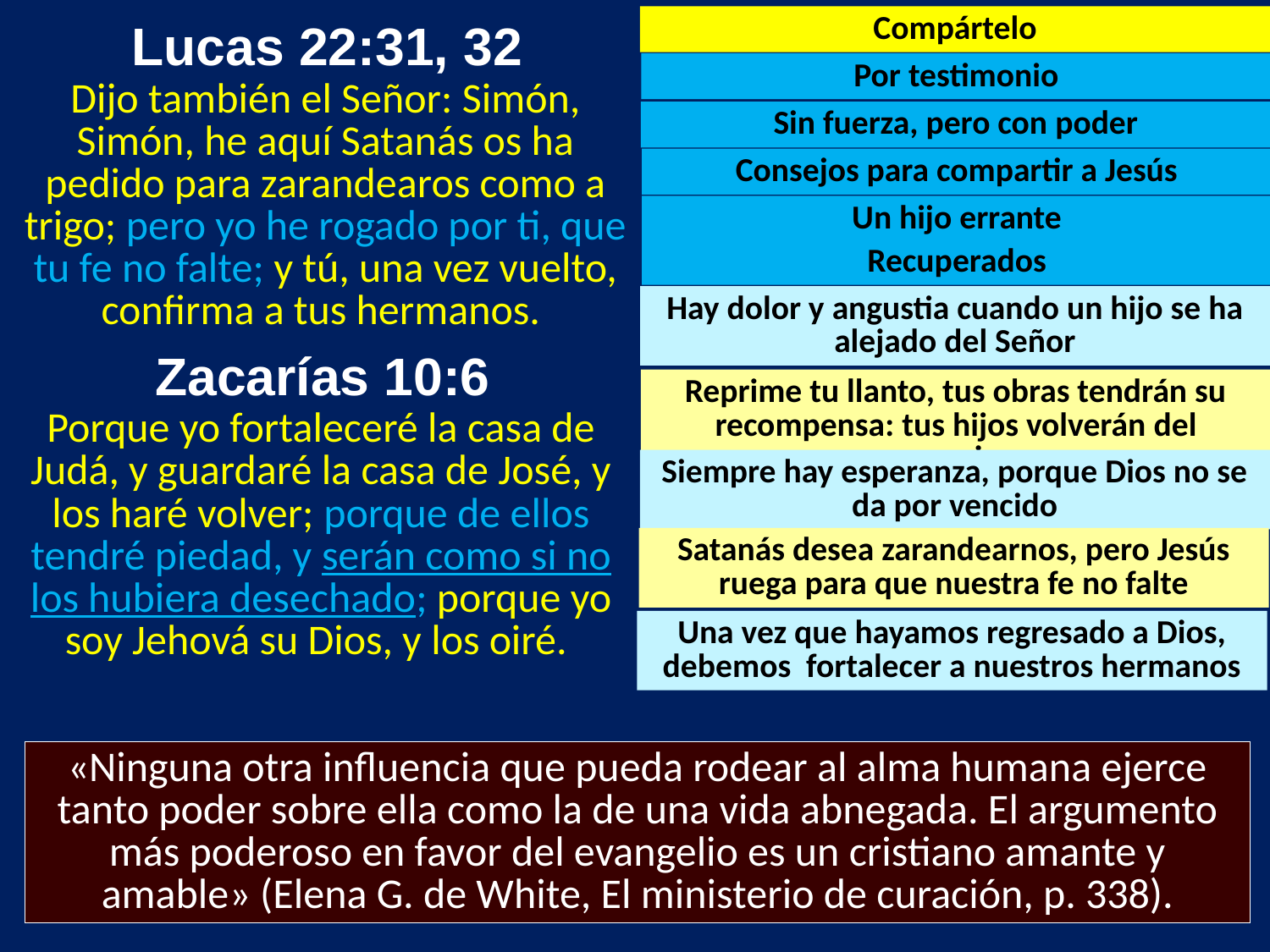

Lucas 22:31, 32
Compártelo
Por testimonio
Dijo también el Señor: Simón, Simón, he aquí Satanás os ha pedido para zarandearos como a trigo; pero yo he rogado por ti, que tu fe no falte; y tú, una vez vuelto, confirma a tus hermanos.
Sin fuerza, pero con poder
Consejos para compartir a Jesús
Un hijo errante
Recuperados
Hay dolor y angustia cuando un hijo se ha alejado del Señor
 Zacarías 10:6
Reprime tu llanto, tus obras tendrán su recompensa: tus hijos volverán del enemigo
Porque yo fortaleceré la casa de Judá, y guardaré la casa de José, y los haré volver; porque de ellos tendré piedad, y serán como si no los hubiera desechado; porque yo soy Jehová su Dios, y los oiré.
Siempre hay esperanza, porque Dios no se da por vencido
Satanás desea zarandearnos, pero Jesús ruega para que nuestra fe no falte
Una vez que hayamos regresado a Dios, debemos  fortalecer a nuestros hermanos
«Ninguna otra influencia que pueda rodear al alma humana ejerce tanto poder sobre ella como la de una vida abnegada. El argumento más poderoso en favor del evangelio es un cristiano amante y amable» (Elena G. de White, El ministerio de curación, p. 338).